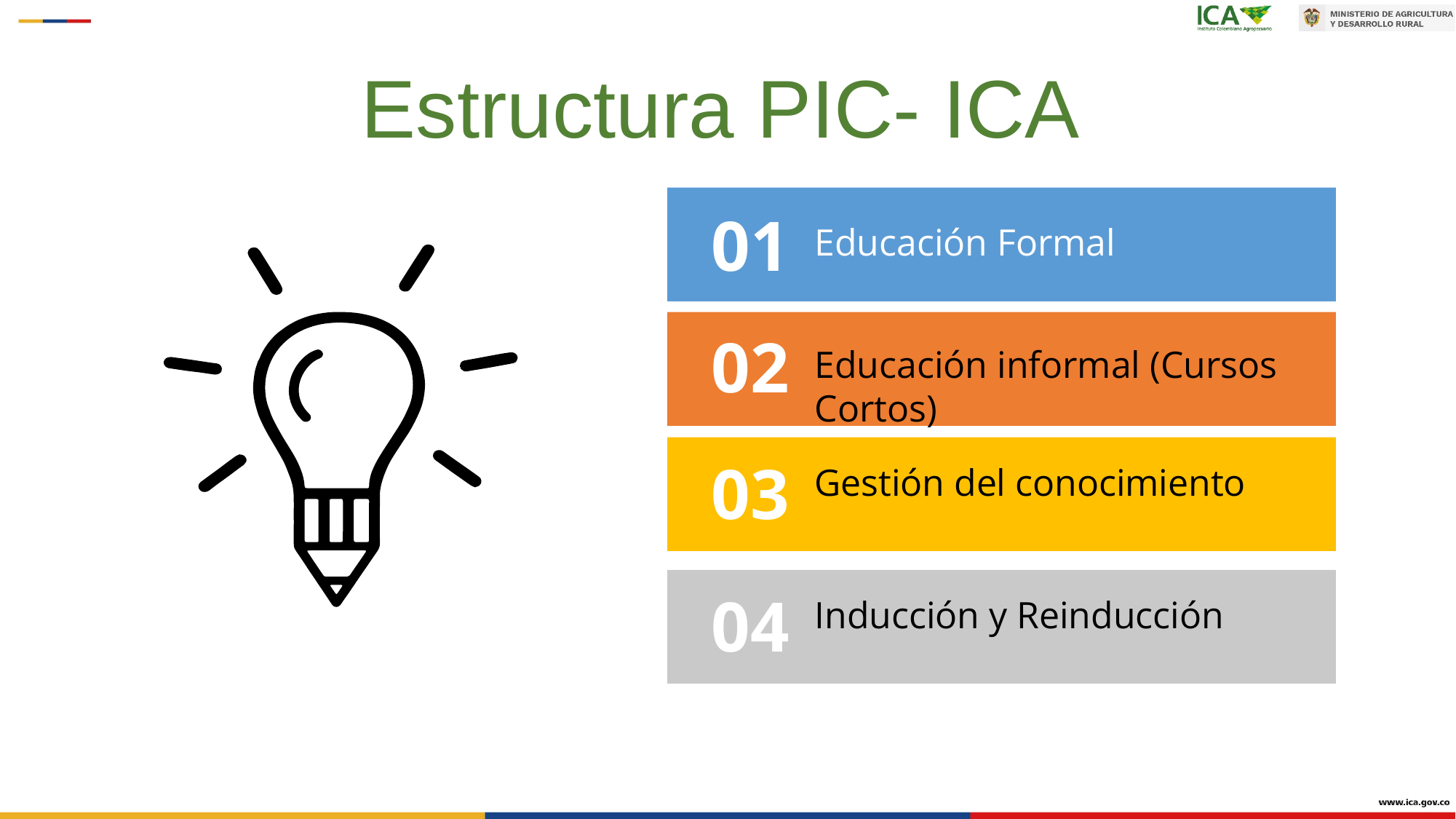

# Estructura PIC- ICA

01
Educación Formal

02
Educación informal (Cursos Cortos)

03
Gestión del conocimiento

0
04
Inducción y Reinducción